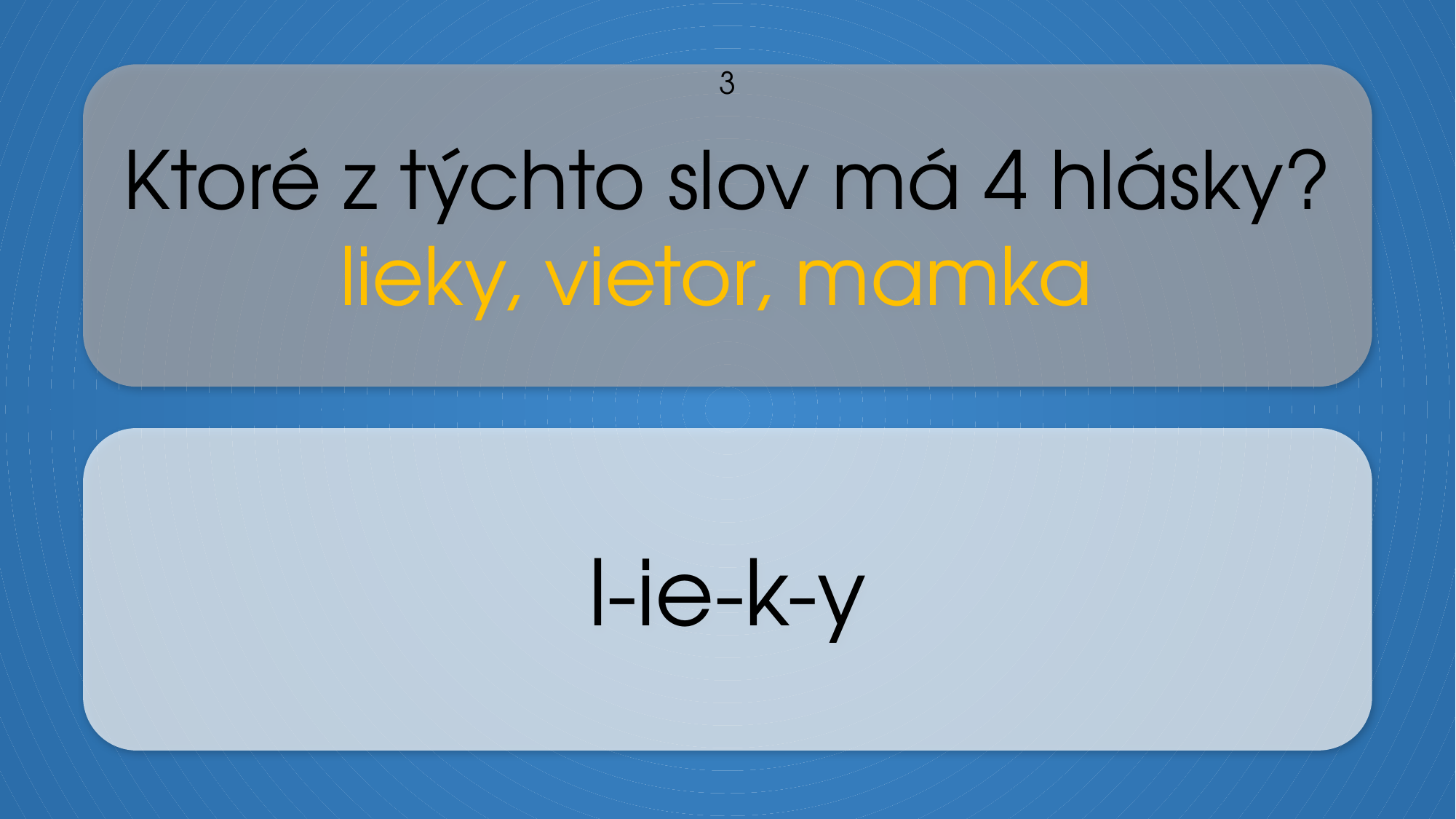

Ktoré z týchto slov má 4 hlásky?
lieky, vietor, mamka
3
l-ie-k-y